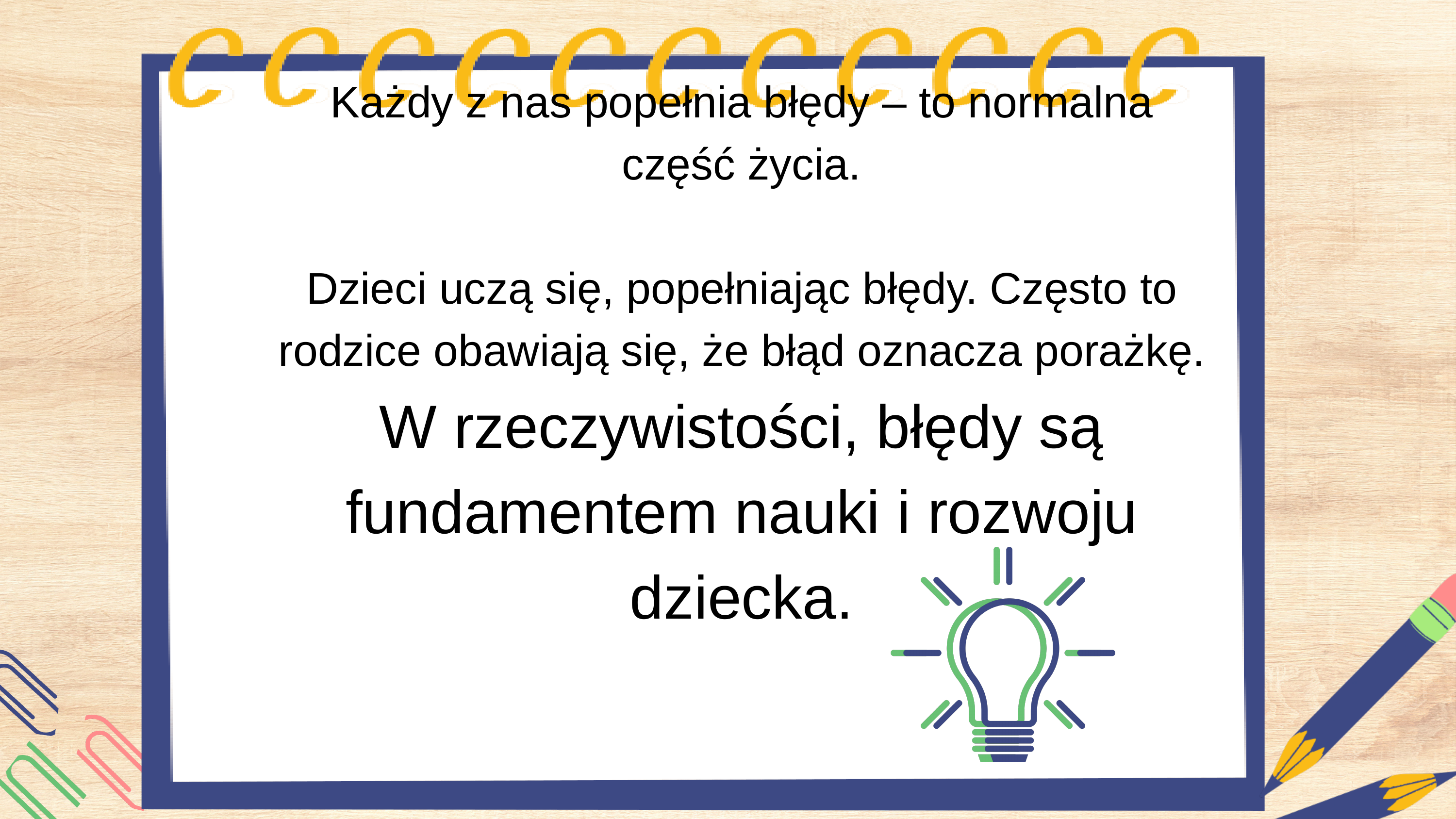

Każdy z nas popełnia błędy – to normalna część życia.

Dzieci uczą się, popełniając błędy. Często to rodzice obawiają się, że błąd oznacza porażkę.
W rzeczywistości, błędy są fundamentem nauki i rozwoju dziecka.